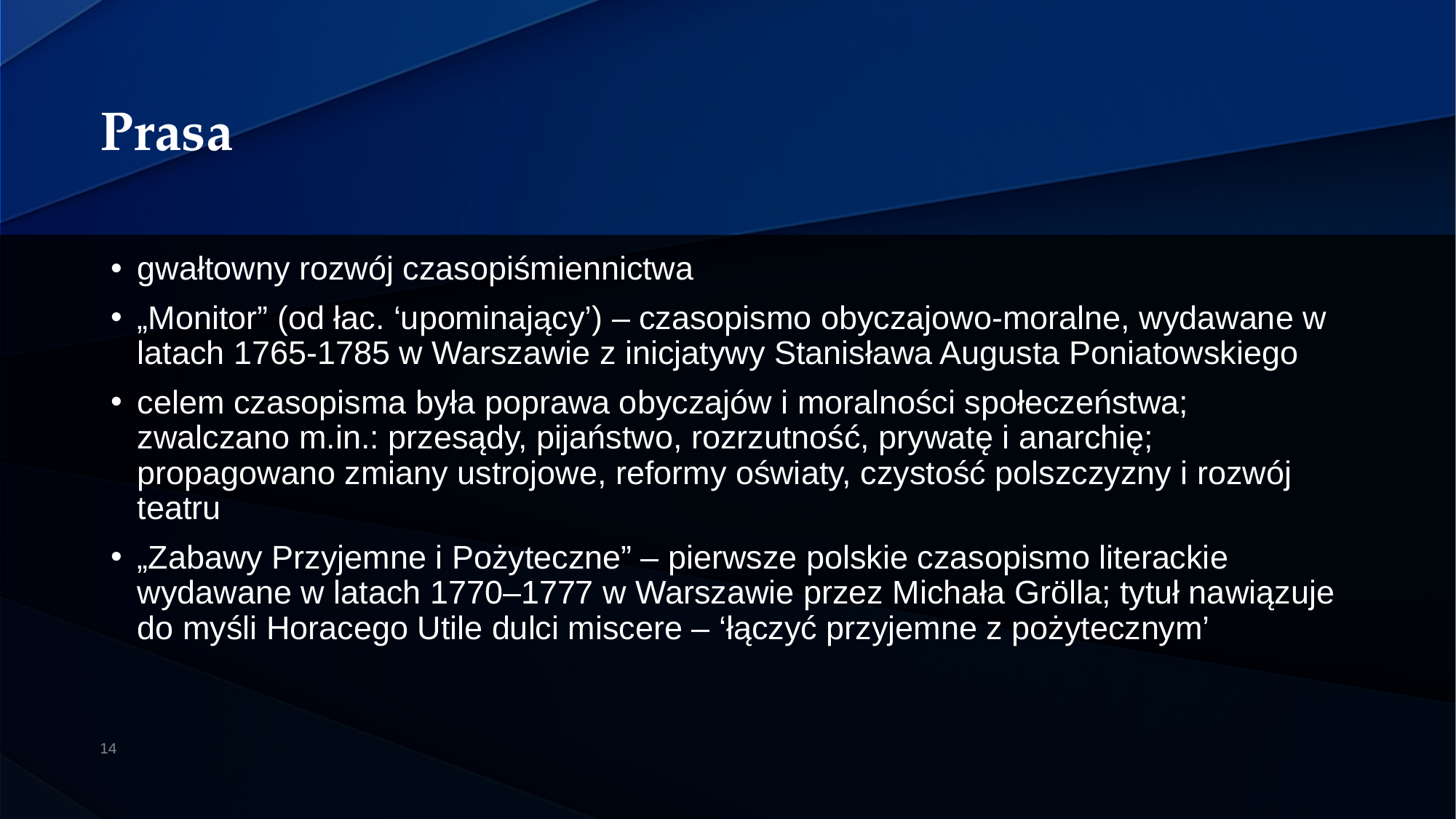

# Prasa
gwałtowny rozwój czasopiśmiennictwa
„Monitor” (od łac. ‘upominający’) – czasopismo obyczajowo-moralne, wydawane w latach 1765-1785 w Warszawie z inicjatywy Stanisława Augusta Poniatowskiego
celem czasopisma była poprawa obyczajów i moralności społeczeństwa; zwalczano m.in.: przesądy, pijaństwo, rozrzutność, prywatę i anarchię; propagowano zmiany ustrojowe, reformy oświaty, czystość polszczyzny i rozwój teatru
„Zabawy Przyjemne i Pożyteczne” – pierwsze polskie czasopismo literackie wydawane w latach 1770–1777 w Warszawie przez Michała Grölla; tytuł nawiązuje do myśli Horacego Utile dulci miscere – ‘łączyć przyjemne z pożytecznym’

14